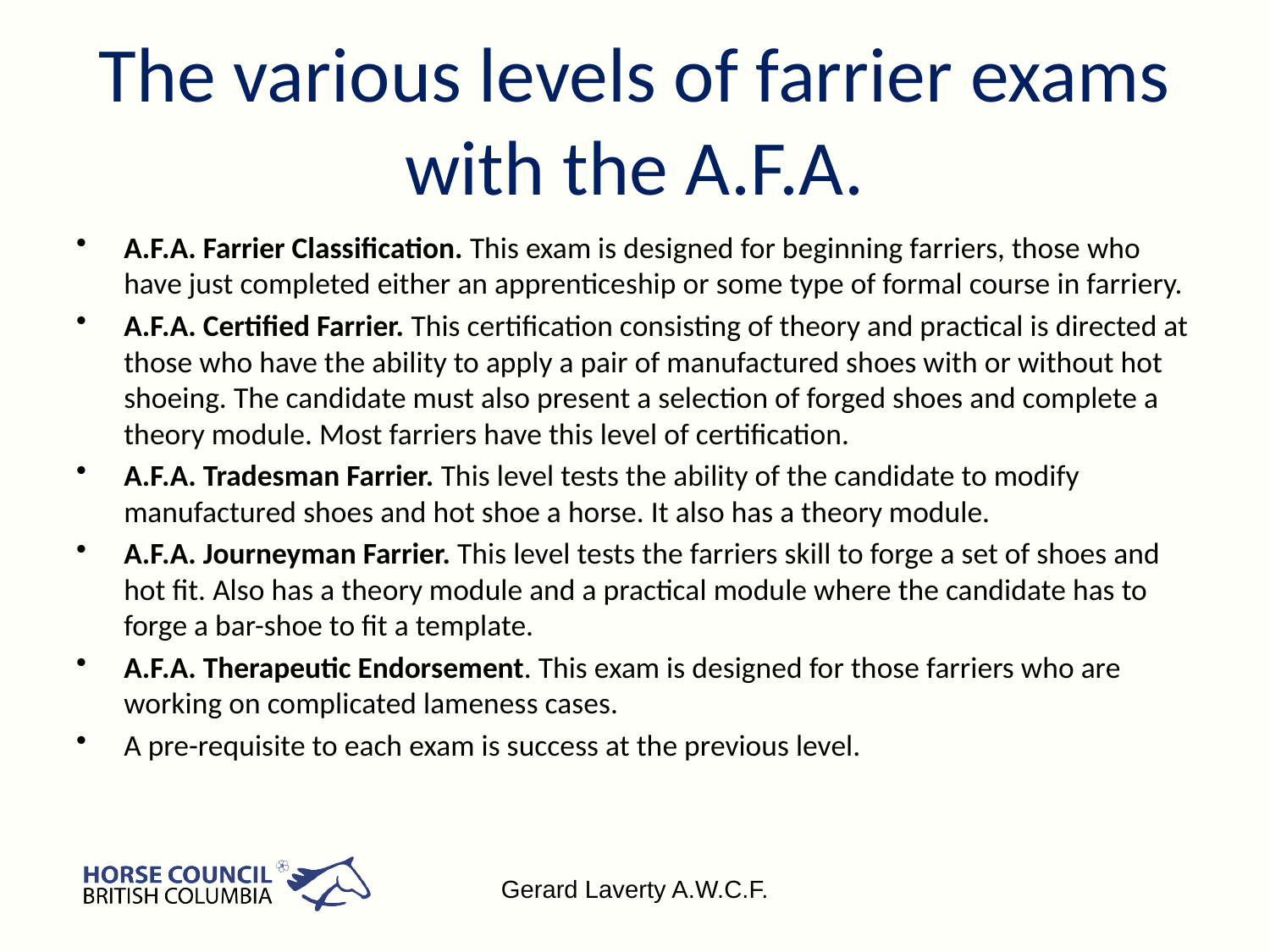

# The various levels of farrier exams with the A.F.A.
A.F.A. Farrier Classification. This exam is designed for beginning farriers, those who have just completed either an apprenticeship or some type of formal course in farriery.
A.F.A. Certified Farrier. This certification consisting of theory and practical is directed at those who have the ability to apply a pair of manufactured shoes with or without hot shoeing. The candidate must also present a selection of forged shoes and complete a theory module. Most farriers have this level of certification.
A.F.A. Tradesman Farrier. This level tests the ability of the candidate to modify manufactured shoes and hot shoe a horse. It also has a theory module.
A.F.A. Journeyman Farrier. This level tests the farriers skill to forge a set of shoes and hot fit. Also has a theory module and a practical module where the candidate has to forge a bar-shoe to fit a template.
A.F.A. Therapeutic Endorsement. This exam is designed for those farriers who are working on complicated lameness cases.
A pre-requisite to each exam is success at the previous level.
Gerard Laverty A.W.C.F.